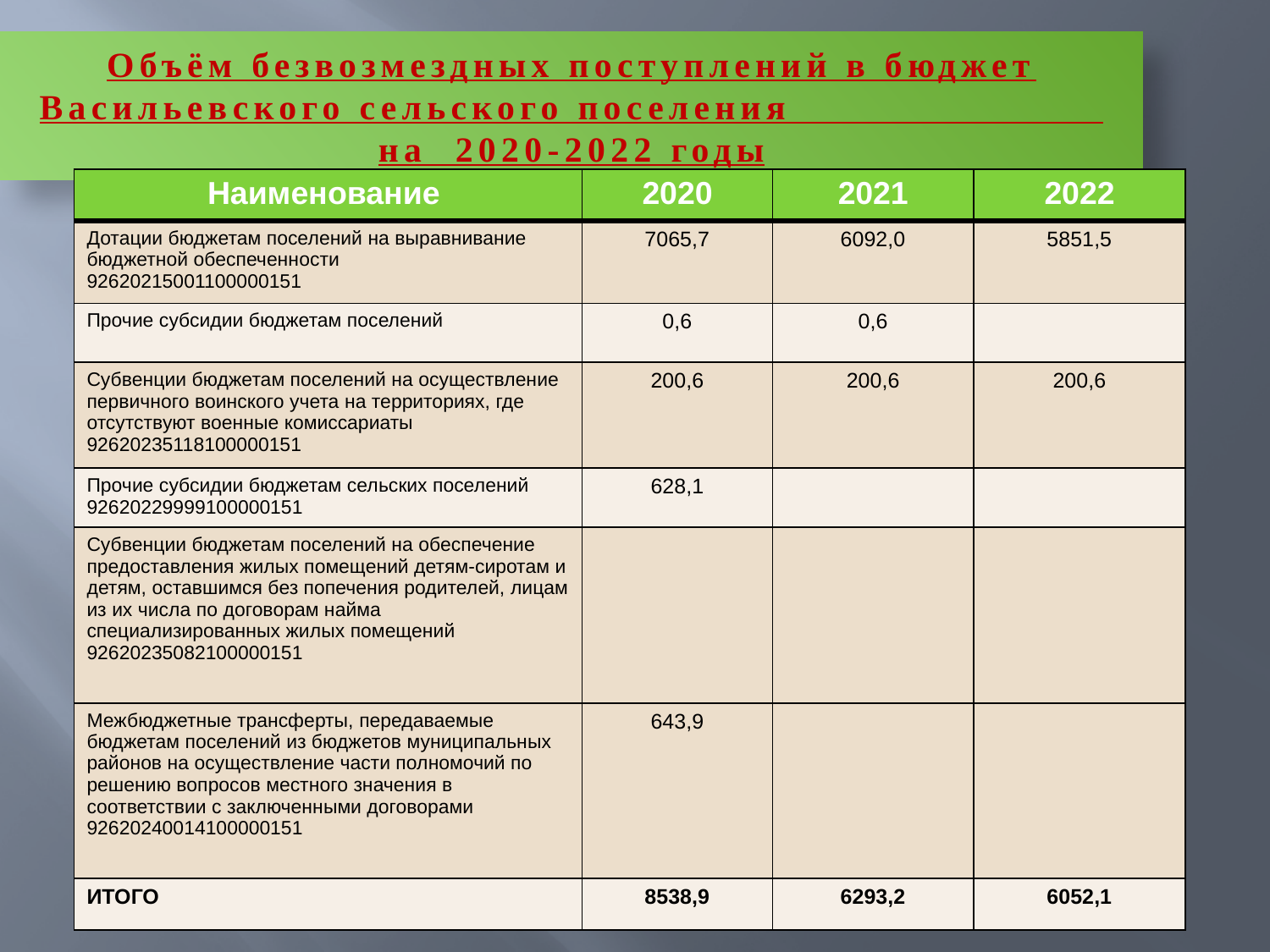

Объём безвозмездных поступлений в бюджет Васильевского сельского поселения                       на  2020-2022 годы
| Наименование | 2020 | 2021 | 2022 |
| --- | --- | --- | --- |
| Дотации бюджетам поселений на выравнивание бюджетной обеспеченности 92620215001100000151 | 7065,7 | 6092,0 | 5851,5 |
| Прочие субсидии бюджетам поселений | 0,6 | 0,6 |  |
| Субвенции бюджетам поселений на осуществление первичного воинского учета на территориях, где отсутствуют военные комиссариаты 92620235118100000151 | 200,6 | 200,6 | 200,6 |
| Прочие субсидии бюджетам сельских поселений 92620229999100000151 | 628,1 |  |  |
| Субвенции бюджетам поселений на обеспечение предоставления жилых помещений детям-сиротам и детям, оставшимся без попечения родителей, лицам из их числа по договорам найма специализированных жилых помещений 92620235082100000151 |  |  |  |
| Межбюджетные трансферты, передаваемые бюджетам поселений из бюджетов муниципальных районов на осуществление части полномочий по решению вопросов местного значения в соответствии с заключенными договорами 92620240014100000151 | 643,9 |  |  |
| ИТОГО | 8538,9 | 6293,2 | 6052,1 |